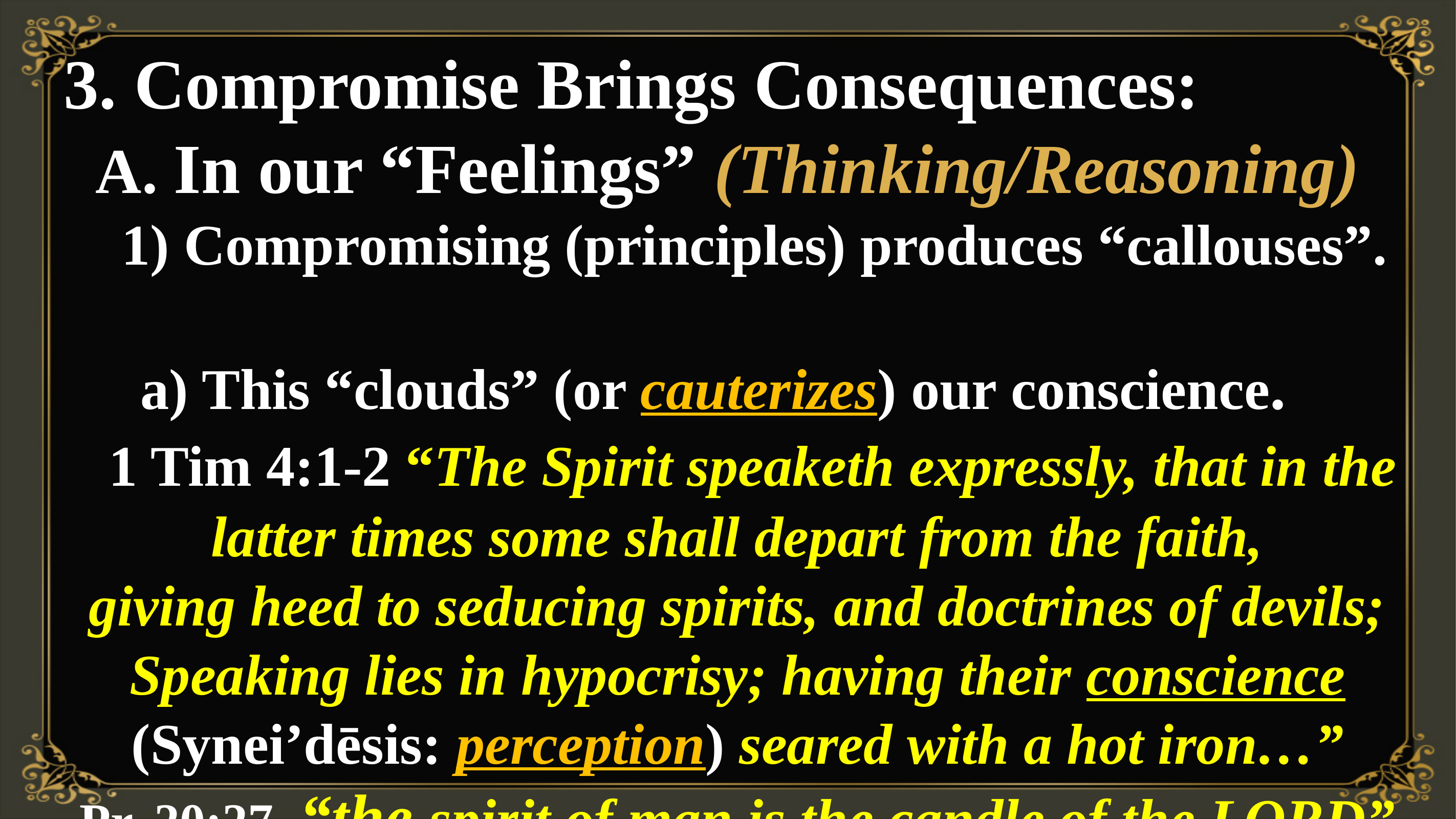

3. Compromise Brings Consequences:
  A. In our “Feelings” (Thinking/Reasoning)
    1) Compromising (principles) produces “callouses”.
      a) This “clouds” (or cauterizes) our conscience.
  1 Tim 4:1-2 “The Spirit speaketh expressly, that in the latter times some shall depart from the faith,
 giving heed to seducing spirits, and doctrines of devils;
 Speaking lies in hypocrisy; having their conscience
(Synei’dēsis: perception) seared with a hot iron…”
 Pr. 20:27  “the spirit of man is the candle of the LORD”